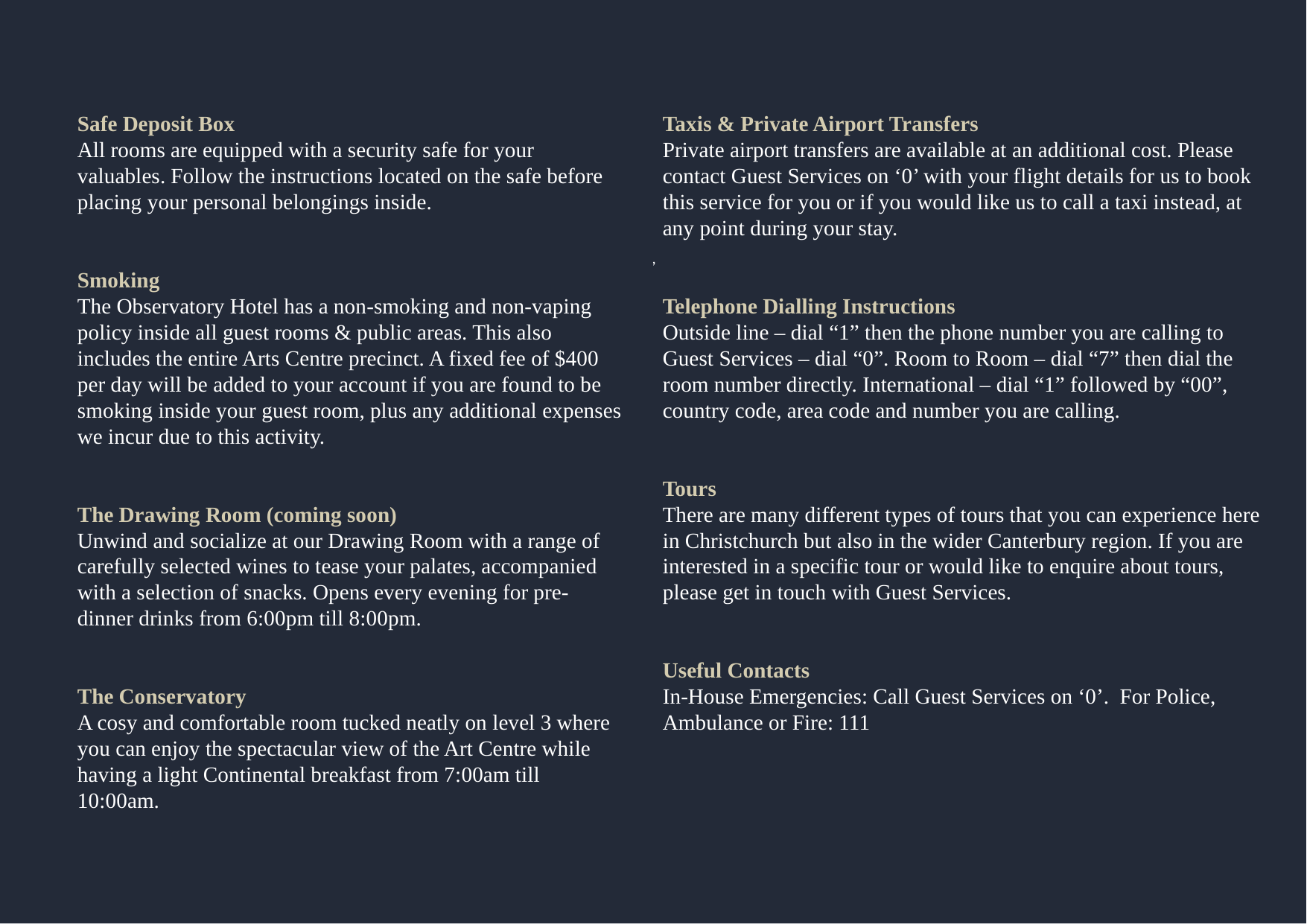

Safe Deposit Box
All rooms are equipped with a security safe for your valuables. Follow the instructions located on the safe before placing your personal belongings inside.

Smoking
The Observatory Hotel has a non-smoking and non-vaping policy inside all guest rooms & public areas. This also includes the entire Arts Centre precinct. A fixed fee of $400 per day will be added to your account if you are found to be smoking inside your guest room, plus any additional expenses we incur due to this activity.

The Drawing Room (coming soon)
Unwind and socialize at our Drawing Room with a range of carefully selected wines to tease your palates, accompanied with a selection of snacks. Opens every evening for pre-dinner drinks from 6:00pm till 8:00pm.

The Conservatory
A cosy and comfortable room tucked neatly on level 3 where you can enjoy the spectacular view of the Art Centre while having a light Continental breakfast from 7:00am till 10:00am.

Taxis & Private Airport Transfers
Private airport transfers are available at an additional cost. Please contact Guest Services on ‘0’ with your flight details for us to book this service for you or if you would like us to call a taxi instead, at any point during your stay.

Telephone Dialling Instructions
Outside line – dial “1” then the phone number you are calling to
Guest Services – dial “0”. Room to Room – dial “7” then dial the room number directly. International – dial “1” followed by “00”, country code, area code and number you are calling.

Tours
There are many different types of tours that you can experience here in Christchurch but also in the wider Canterbury region. If you are interested in a specific tour or would like to enquire about tours, please get in touch with Guest Services.

Useful Contacts
In-House Emergencies: Call Guest Services on ‘0’.  For Police, Ambulance or Fire: 111
,